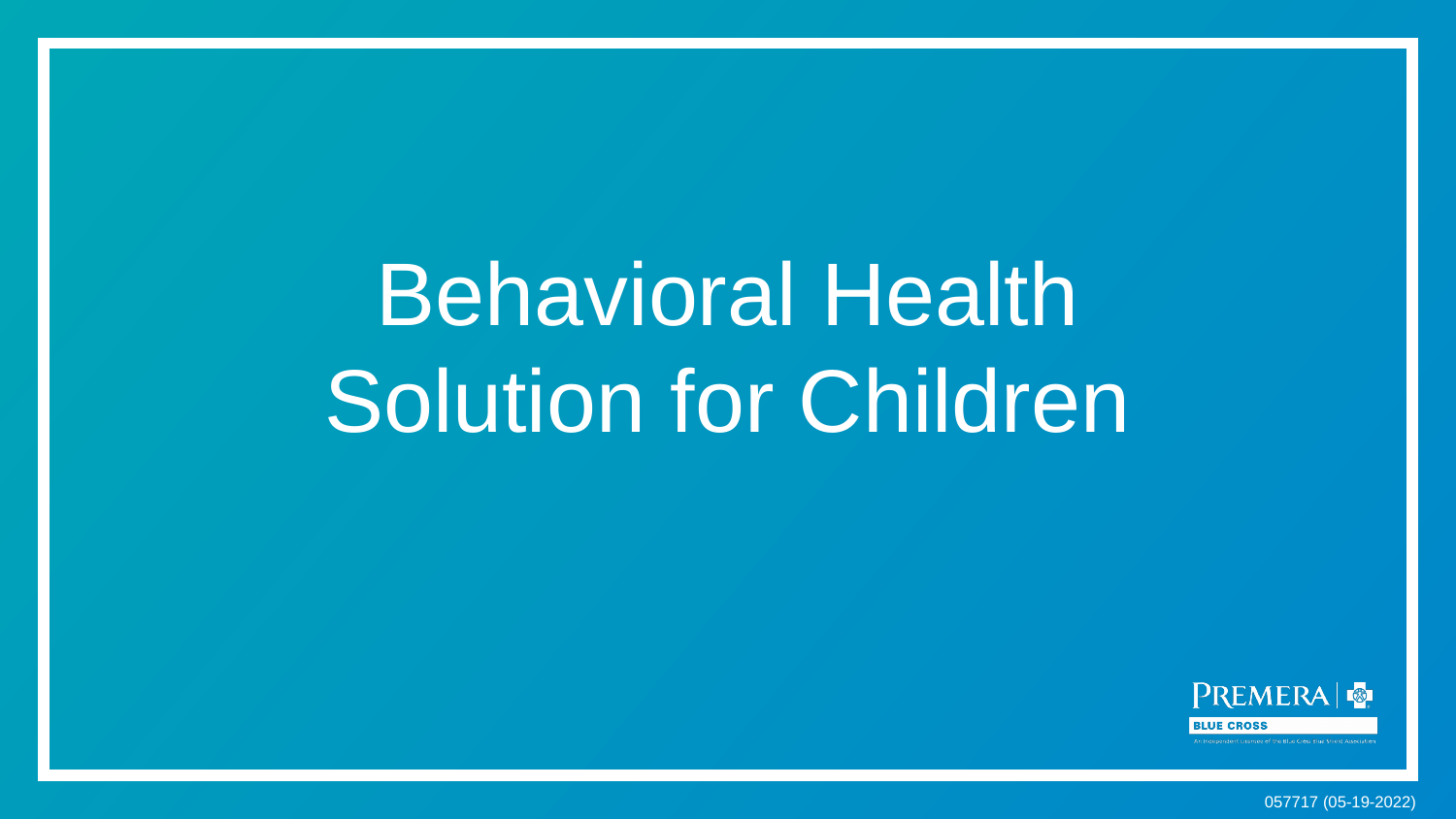

# Behavioral Health Solution for Children
057717 (05-19-2022)